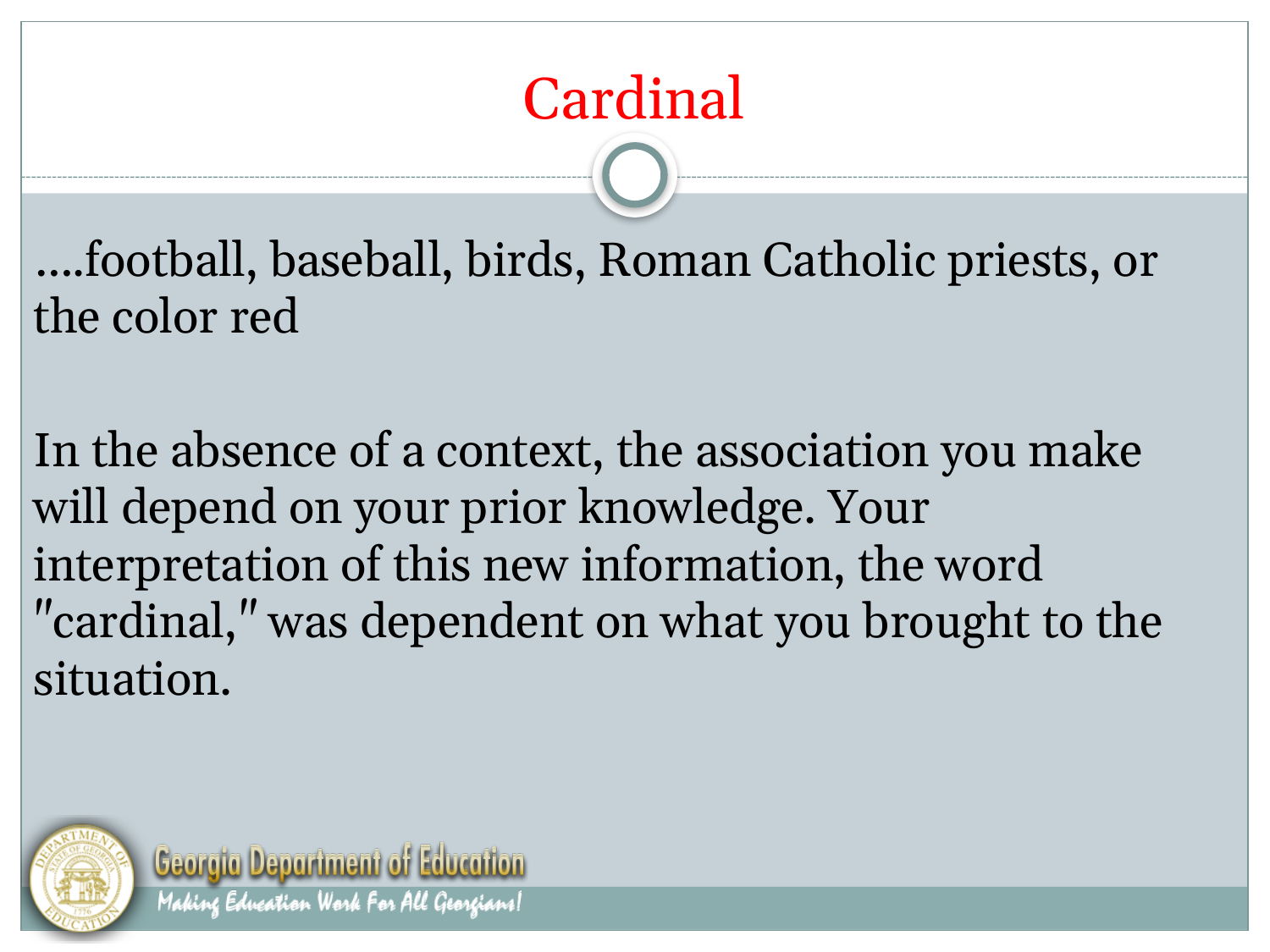

# Cardinal
….football, baseball, birds, Roman Catholic priests, or the color red

In the absence of a context, the association you make will depend on your prior knowledge. Your interpretation of this new information, the word "cardinal," was dependent on what you brought to the situation.